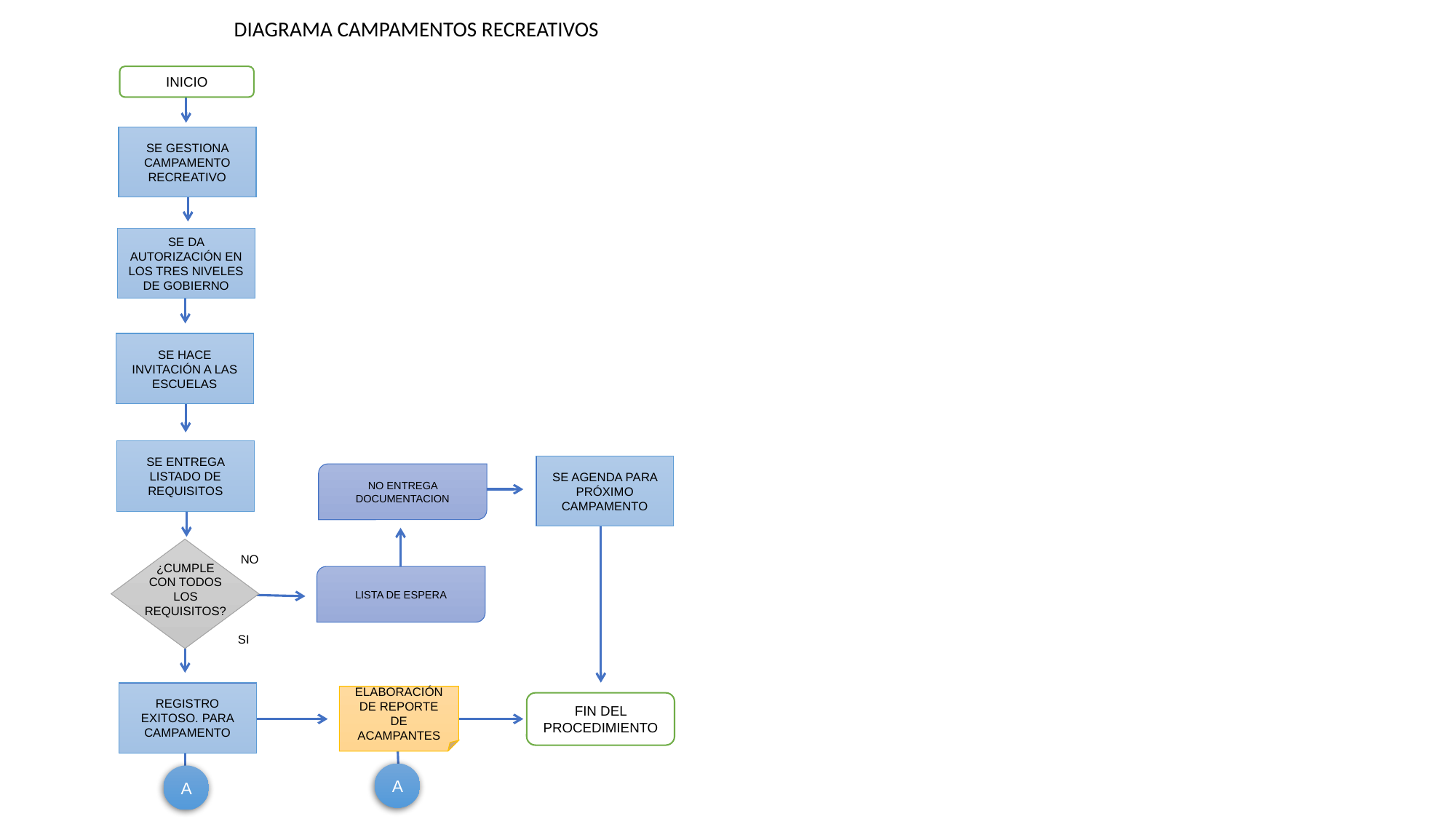

DIAGRAMA CAMPAMENTOS RECREATIVOS
INICIO
SE GESTIONA CAMPAMENTO RECREATIVO
SE DA AUTORIZACIÓN EN LOS TRES NIVELES DE GOBIERNO
SE HACE INVITACIÓN A LAS ESCUELAS
ELABORACIÓN DE REPORTE DE ACAMPANTES
A
A
SE ENTREGA LISTADO DE REQUISITOS
SE AGENDA PARA PRÓXIMO CAMPAMENTO
NO ENTREGA DOCUMENTACION

NO
¿CUMPLE CON TODOS LOS REQUISITOS?
LISTA DE ESPERA
SI
REGISTRO EXITOSO. PARA CAMPAMENTO
FIN DEL PROCEDIMIENTO